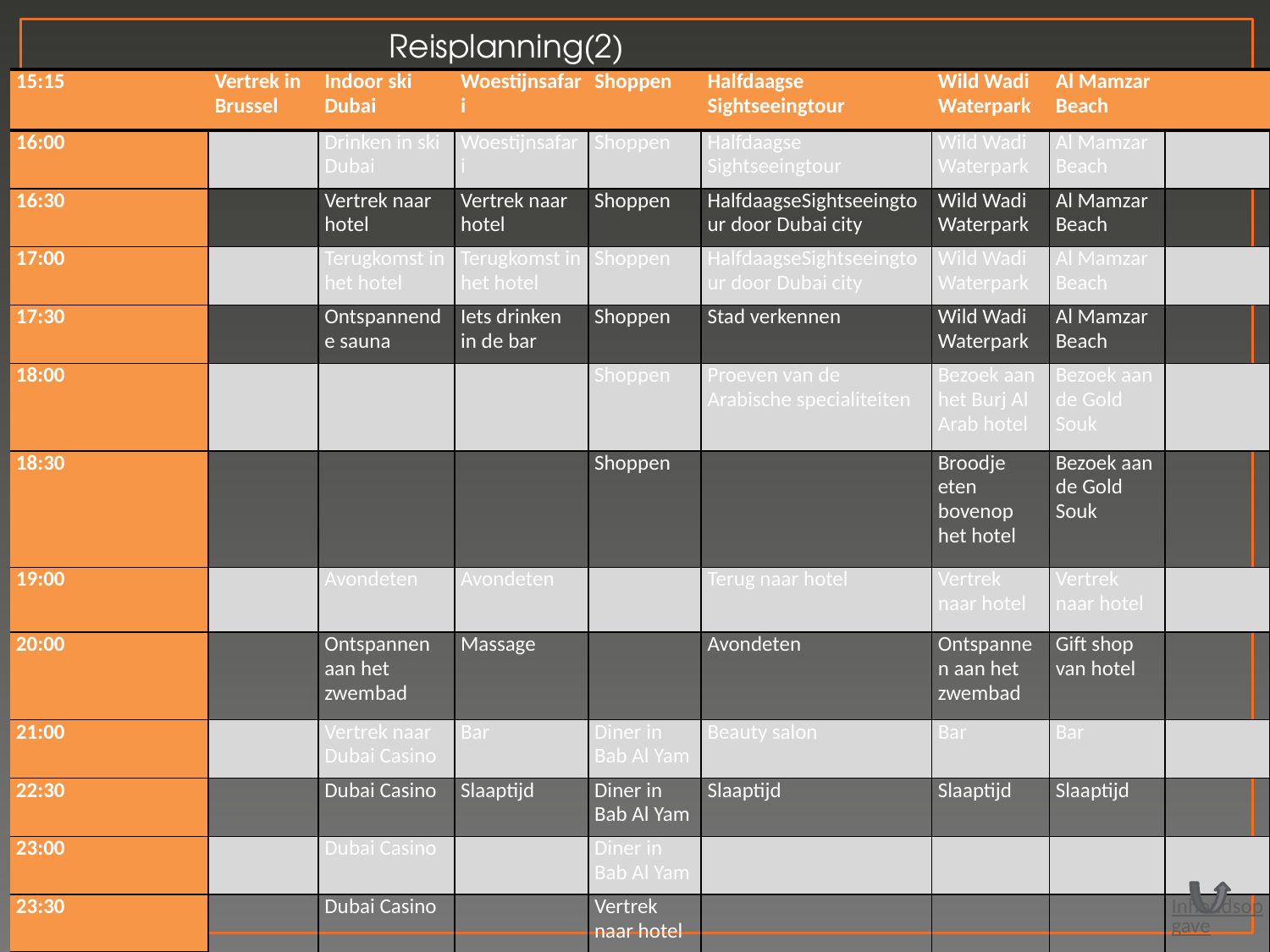

Reisplanning(2)
| 15:15 | Vertrek in Brussel | Indoor ski Dubai | Woestijnsafari | Shoppen | Halfdaagse Sightseeingtour | Wild Wadi Waterpark | Al Mamzar Beach |  |
| --- | --- | --- | --- | --- | --- | --- | --- | --- |
| 16:00 |  | Drinken in ski Dubai | Woestijnsafari | Shoppen | Halfdaagse Sightseeingtour | Wild Wadi Waterpark | Al Mamzar Beach |  |
| 16:30 |  | Vertrek naar hotel | Vertrek naar hotel | Shoppen | HalfdaagseSightseeingtour door Dubai city | Wild Wadi Waterpark | Al Mamzar Beach |  |
| 17:00 |  | Terugkomst in het hotel | Terugkomst in het hotel | Shoppen | HalfdaagseSightseeingtour door Dubai city | Wild Wadi Waterpark | Al Mamzar Beach |  |
| 17:30 |  | Ontspannende sauna | Iets drinken in de bar | Shoppen | Stad verkennen | Wild Wadi Waterpark | Al Mamzar Beach |  |
| 18:00 |  |  |  | Shoppen | Proeven van de Arabische specialiteiten | Bezoek aan het Burj Al Arab hotel | Bezoek aan de Gold Souk |  |
| 18:30 |  |  |  | Shoppen |  | Broodje eten bovenop het hotel | Bezoek aan de Gold Souk |  |
| 19:00 |  | Avondeten | Avondeten |  | Terug naar hotel | Vertrek naar hotel | Vertrek naar hotel |  |
| 20:00 |  | Ontspannen aan het zwembad | Massage |  | Avondeten | Ontspannen aan het zwembad | Gift shop van hotel |  |
| 21:00 |  | Vertrek naar Dubai Casino | Bar | Diner in Bab Al Yam | Beauty salon | Bar | Bar |  |
| 22:30 |  | Dubai Casino | Slaaptijd | Diner in Bab Al Yam | Slaaptijd | Slaaptijd | Slaaptijd |  |
| 23:00 |  | Dubai Casino |  | Diner in Bab Al Yam |  |  |  |  |
| 23:30 |  | Dubai Casino |  | Vertrek naar hotel |  |  |  | Inhoudsopgave |